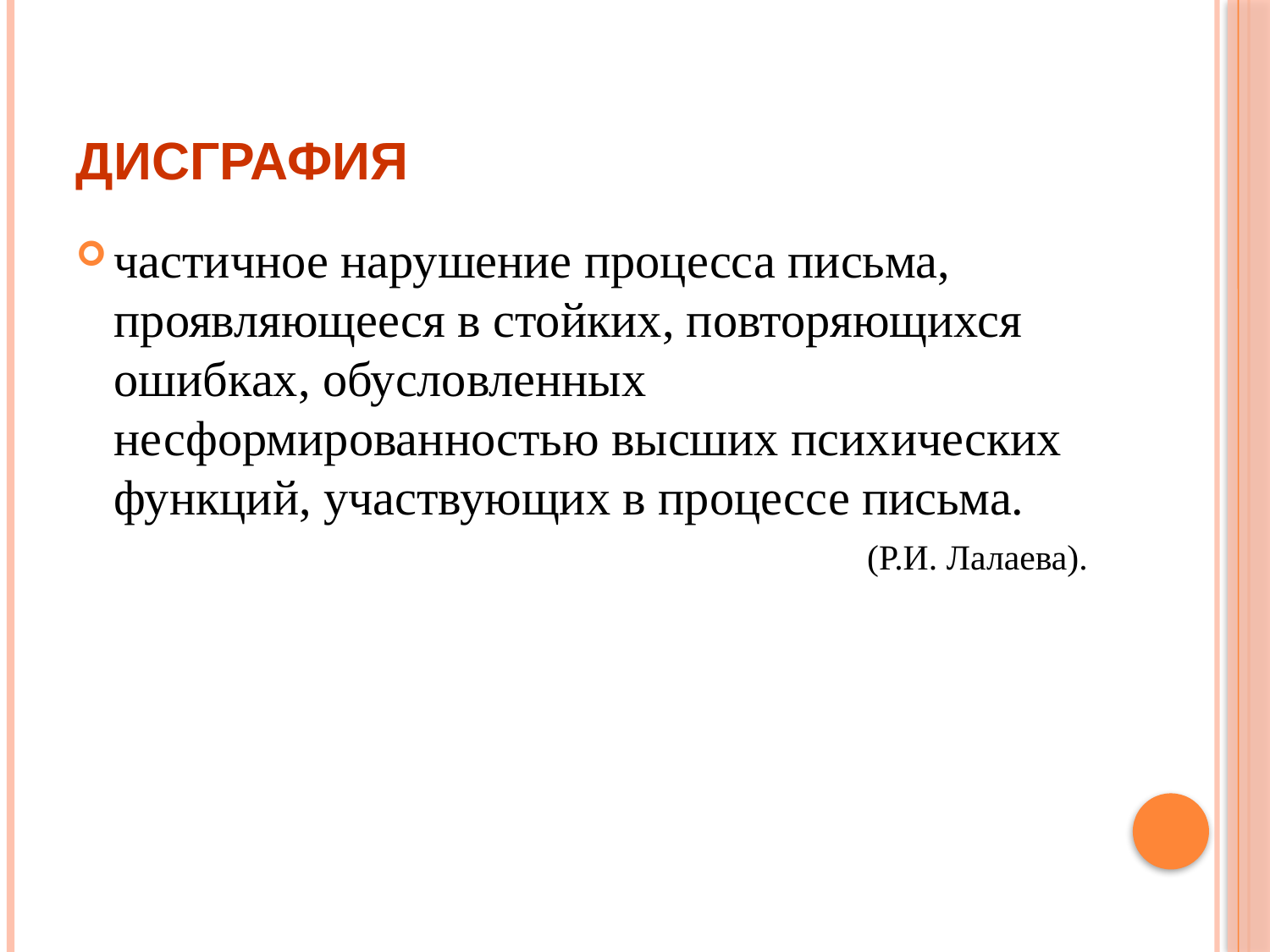

# Дисграфия
частичное нарушение процесса письма, проявляющееся в стойких, повторяющихся ошибках, обусловленных несформированностью высших психических функций, участвующих в процессе письма.
(Р.И. Лалаева).